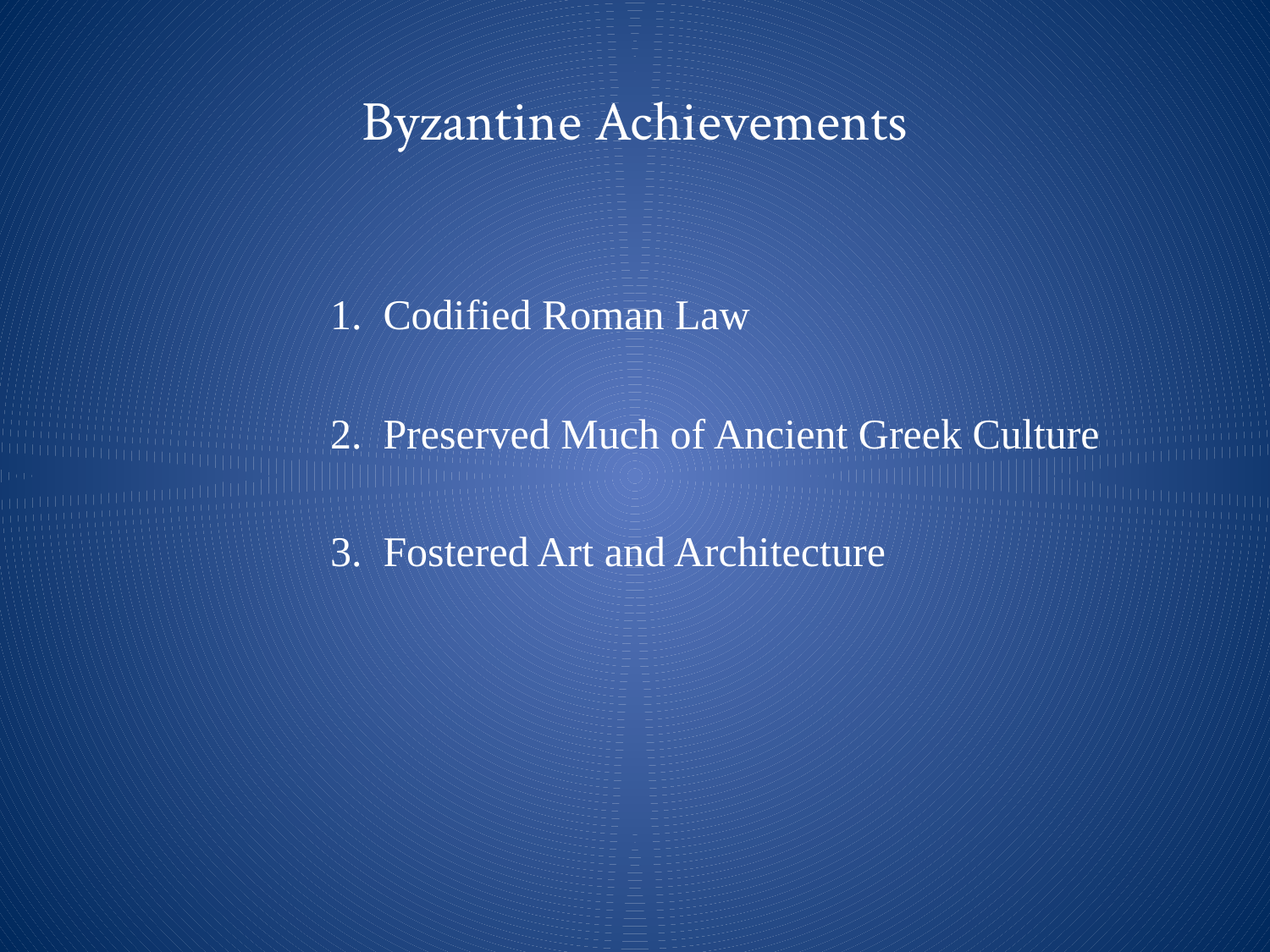

# Byzantine Achievements

		1.  Codified Roman Law

		2.  Preserved Much of Ancient Greek Culture

		3.  Fostered Art and Architecture